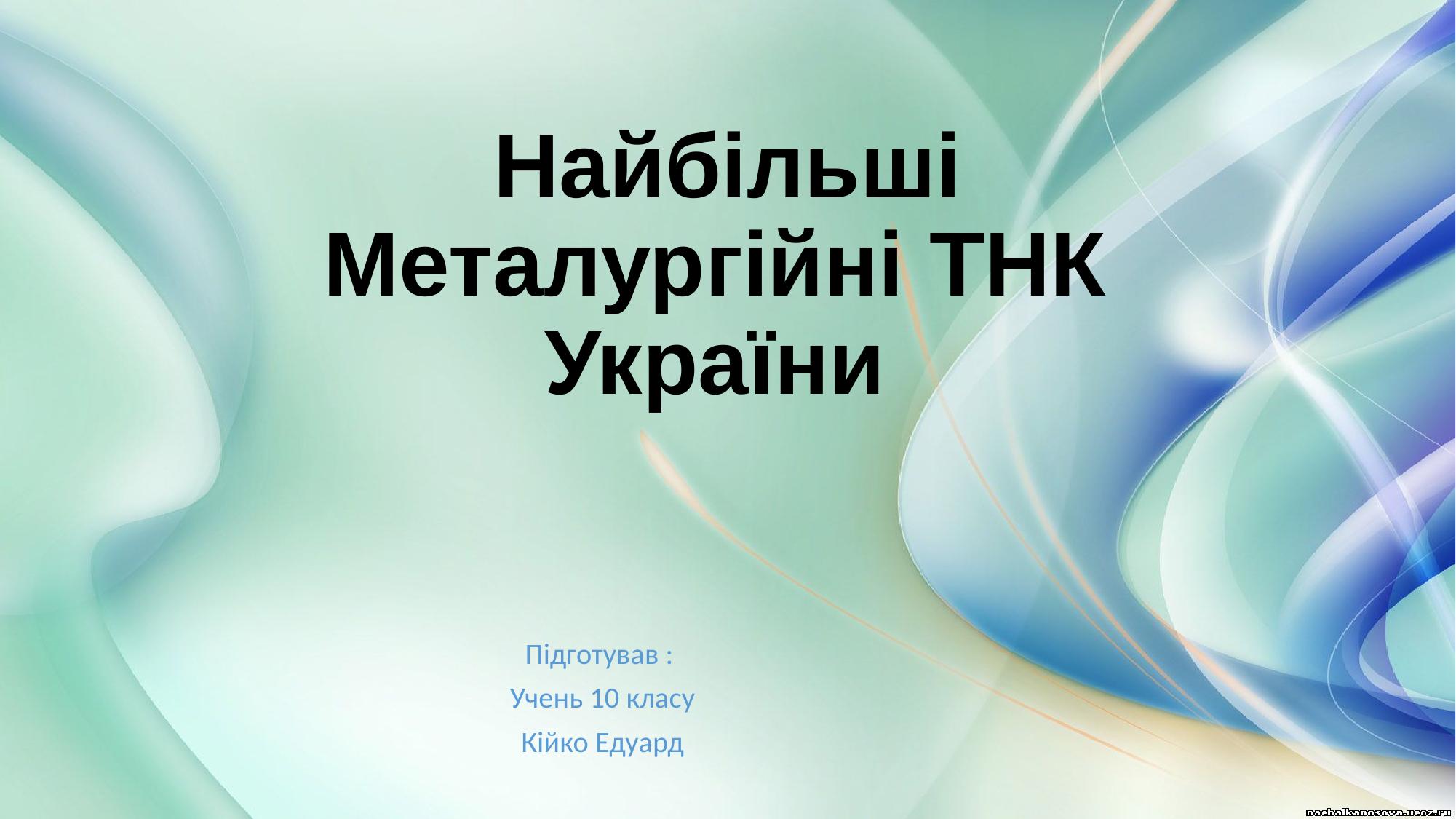

# Найбільші Металургійні ТНК України
Підготував :
Учень 10 класу
Кійко Едуард